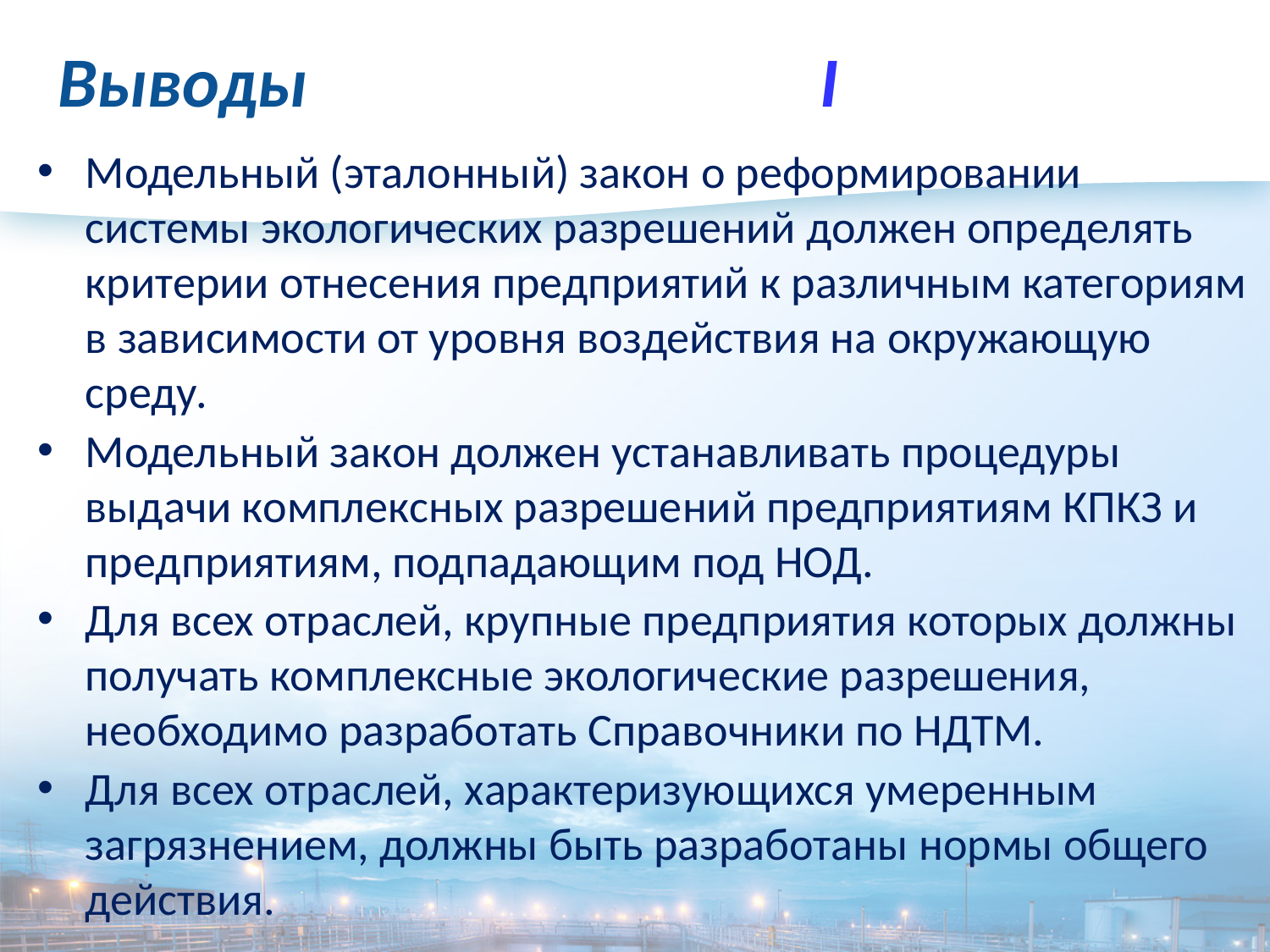

# Выводы					I
Модельный (эталонный) закон о реформировании системы экологических разрешений должен определять критерии отнесения предприятий к различным категориям в зависимости от уровня воздействия на окружающую среду.
Модельный закон должен устанавливать процедуры выдачи комплексных разрешений предприятиям КПКЗ и предприятиям, подпадающим под НОД.
Для всех отраслей, крупные предприятия которых должны получать комплексные экологические разрешения, необходимо разработать Справочники по НДТМ.
Для всех отраслей, характеризующихся умеренным загрязнением, должны быть разработаны нормы общего действия.